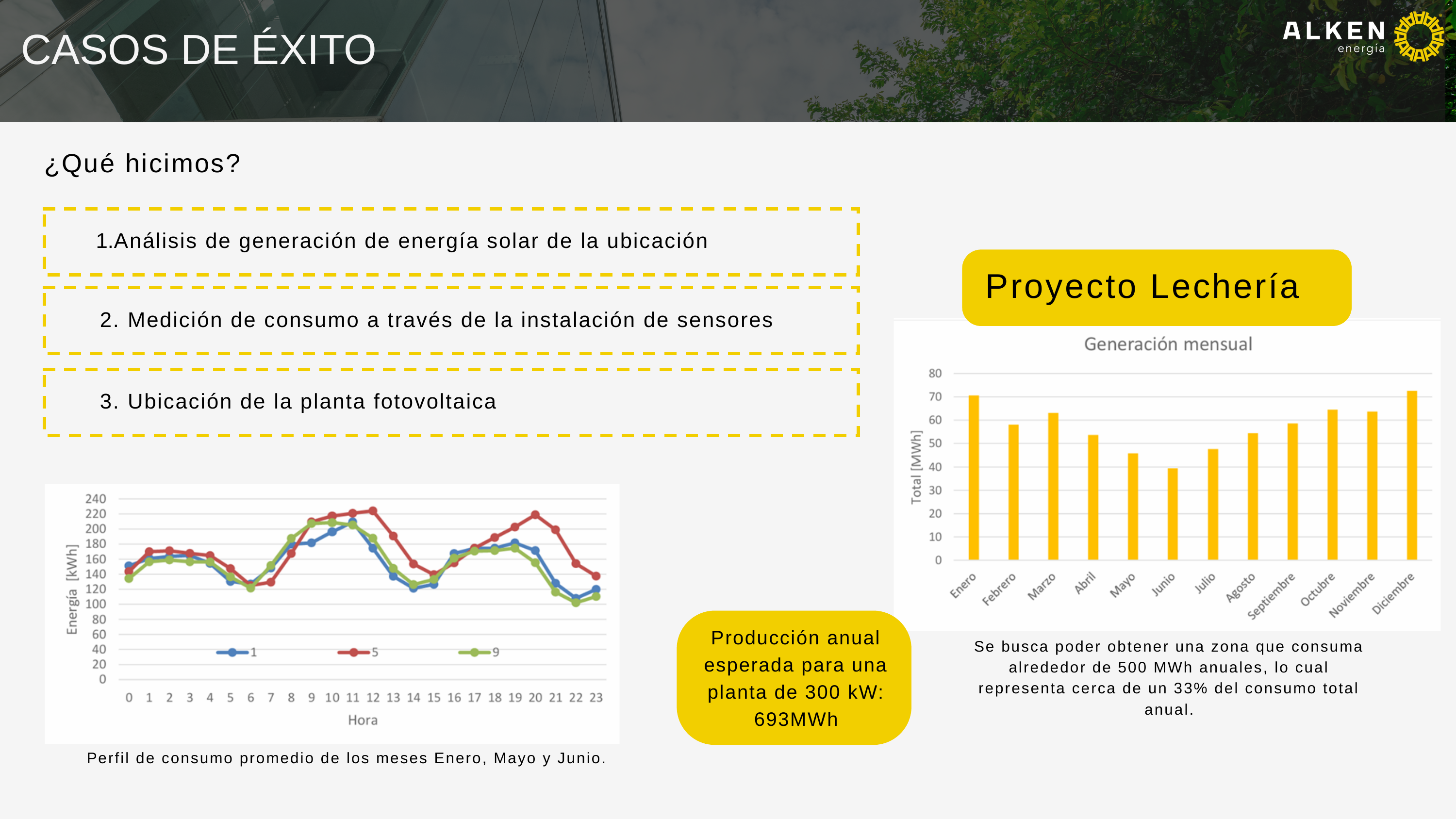

CASOS DE ÉXITO
¿Qué hicimos?

Análisis de generación de energía solar de la ubicación

Proyecto Lechería

   2. Medición de consumo a través de la instalación de sensores

   3. Ubicación de la planta fotovoltaica

Producción anual esperada para una planta de 300 kW: 693MWh
Se busca poder obtener una zona que consuma alrededor de 500 MWh anuales, lo cual representa cerca de un 33% del consumo total anual.
Perfil de consumo promedio de los meses Enero, Mayo y Junio.